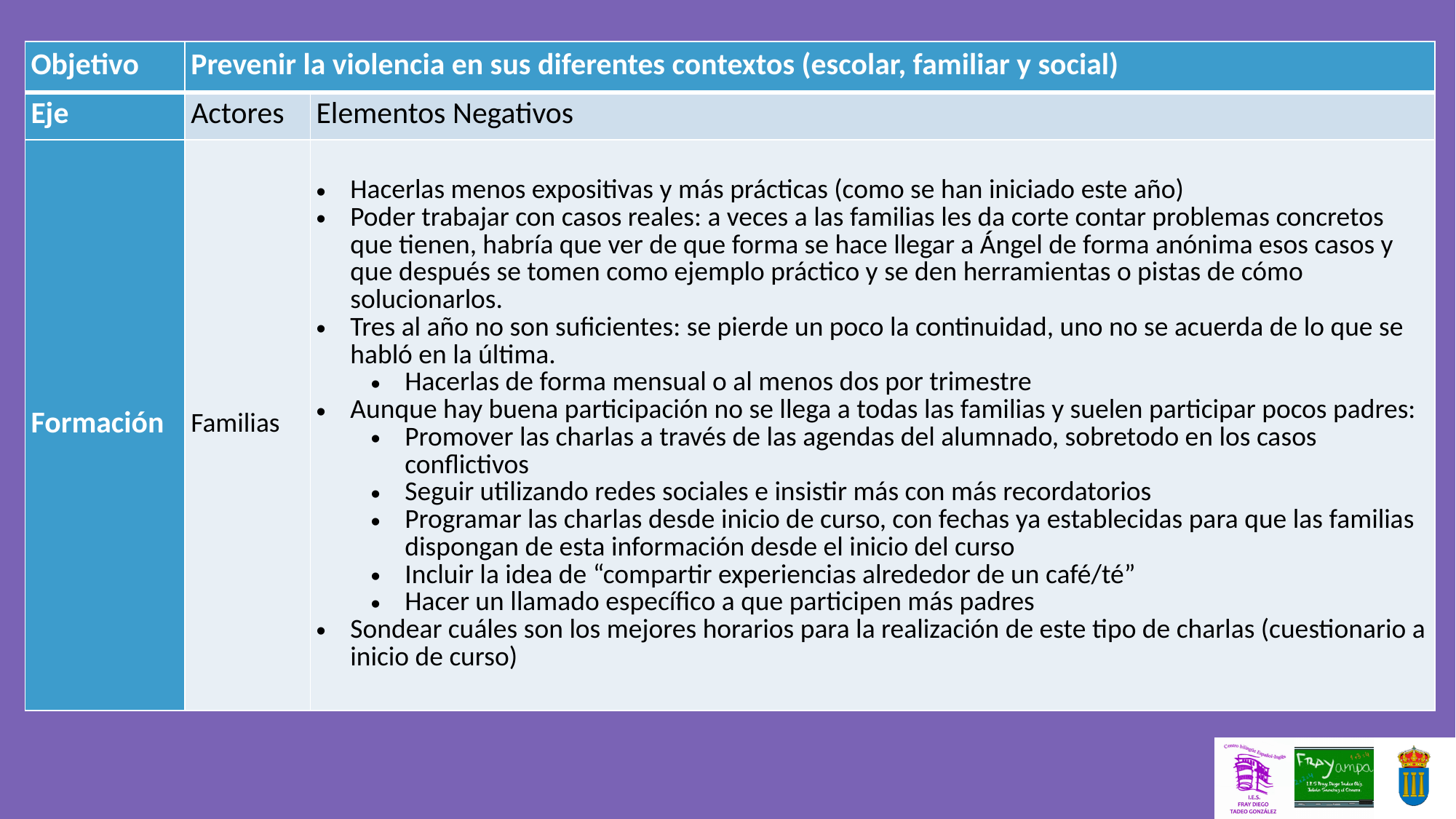

| Objetivo | Prevenir la violencia en sus diferentes contextos (escolar, familiar y social) |  |
| --- | --- | --- |
| Eje | Actores | Elementos Negativos |
| Formación | Familias | Hacerlas menos expositivas y más prácticas (como se han iniciado este año) Poder trabajar con casos reales: a veces a las familias les da corte contar problemas concretos que tienen, habría que ver de que forma se hace llegar a Ángel de forma anónima esos casos y que después se tomen como ejemplo práctico y se den herramientas o pistas de cómo solucionarlos. Tres al año no son suficientes: se pierde un poco la continuidad, uno no se acuerda de lo que se habló en la última. Hacerlas de forma mensual o al menos dos por trimestre Aunque hay buena participación no se llega a todas las familias y suelen participar pocos padres: Promover las charlas a través de las agendas del alumnado, sobretodo en los casos conflictivos Seguir utilizando redes sociales e insistir más con más recordatorios Programar las charlas desde inicio de curso, con fechas ya establecidas para que las familias dispongan de esta información desde el inicio del curso Incluir la idea de “compartir experiencias alrededor de un café/té” Hacer un llamado específico a que participen más padres Sondear cuáles son los mejores horarios para la realización de este tipo de charlas (cuestionario a inicio de curso) |